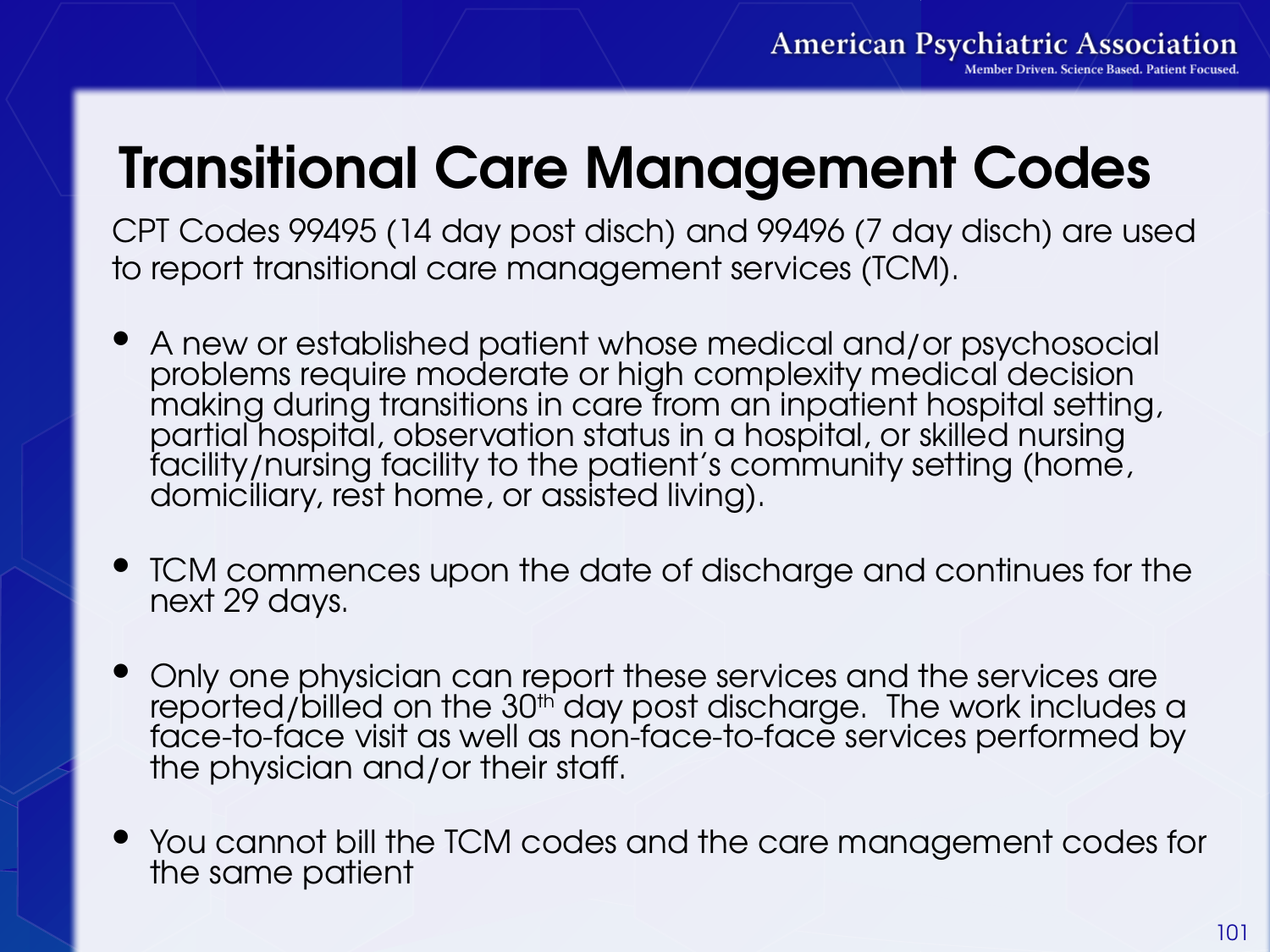

# Transitional Care Management Codes
CPT Codes 99495 (14 day post disch) and 99496 (7 day disch) are used
to report transitional care management services (TCM).

A new or established patient whose medical and/or psychosocial problems require moderate or high complexity medical decision making during transitions in care from an inpatient hospital setting, partial hospital, observation status in a hospital, or skilled nursing facility/nursing facility to the patient’s community setting (home, domiciliary, rest home, or assisted living).

TCM commences upon the date of discharge and continues for the next 29 days.

Only one physician can report these services and the services are reported/billed on the 30th day post discharge.  The work includes a face-to-face visit as well as non-face-to-face services performed by the physician and/or their staff.

You cannot bill the TCM codes and the care management codes for the same patient

101